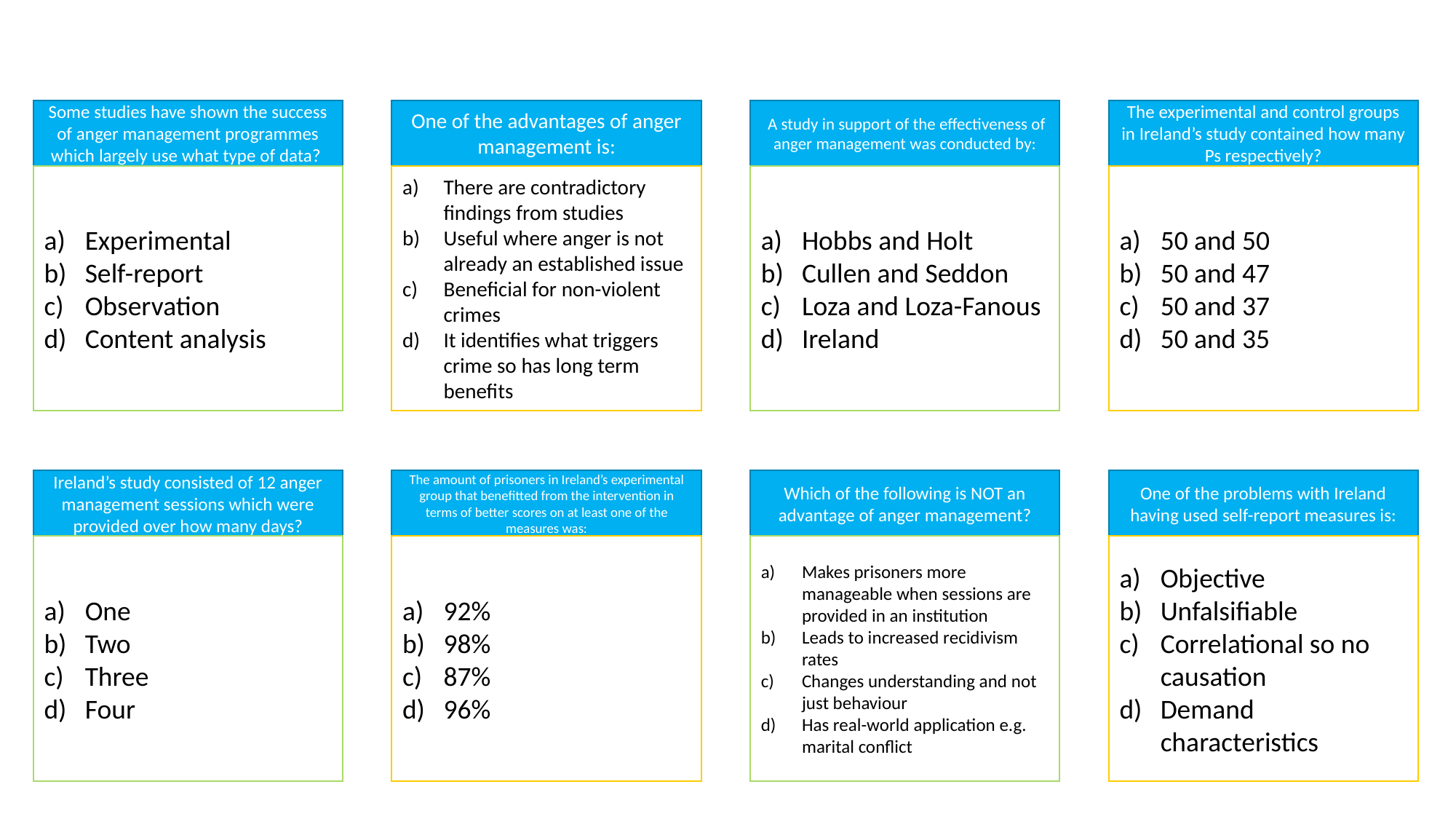

Some studies have shown the success of anger management programmes which largely use what type of data?
One of the advantages of anger management is:
 A study in support of the effectiveness of anger management was conducted by:
The experimental and control groups in Ireland’s study contained how many Ps respectively?
Experimental
Self-report
Observation
Content analysis
There are contradictory findings from studies
Useful where anger is not already an established issue
Beneficial for non-violent crimes
It identifies what triggers crime so has long term benefits
Hobbs and Holt
Cullen and Seddon
Loza and Loza-Fanous
Ireland
50 and 50
50 and 47
50 and 37
50 and 35
Ireland’s study consisted of 12 anger management sessions which were provided over how many days?
The amount of prisoners in Ireland’s experimental group that benefitted from the intervention in terms of better scores on at least one of the measures was:
Which of the following is NOT an advantage of anger management?
One of the problems with Ireland having used self-report measures is:
One
Two
Three
Four
92%
98%
87%
96%
Makes prisoners more manageable when sessions are provided in an institution
Leads to increased recidivism rates
Changes understanding and not just behaviour
Has real-world application e.g. marital conflict
Objective
Unfalsifiable
Correlational so no causation
Demand characteristics